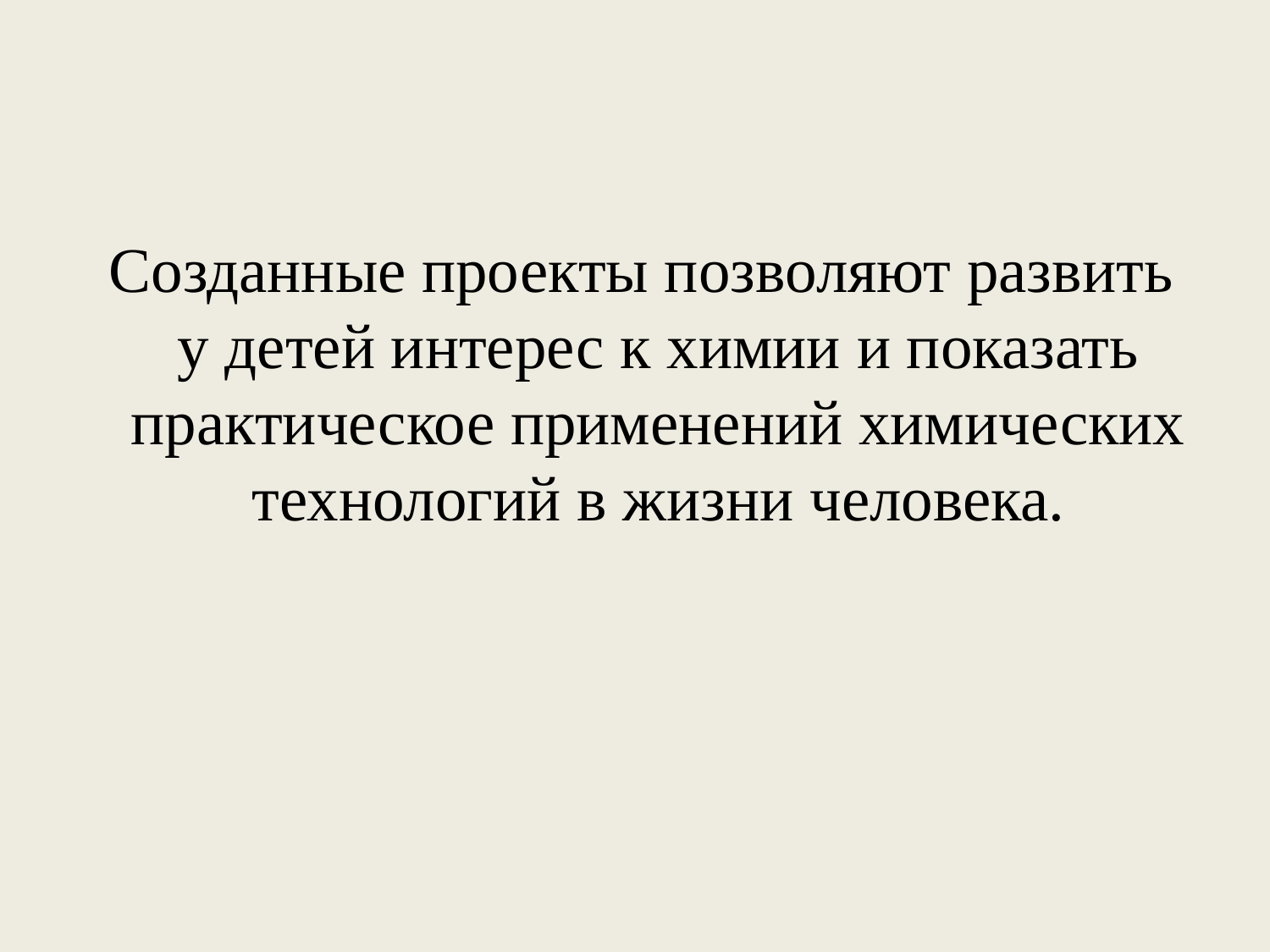

Созданные проекты позволяют развить у детей интерес к химии и показать практическое применений химических технологий в жизни человека.